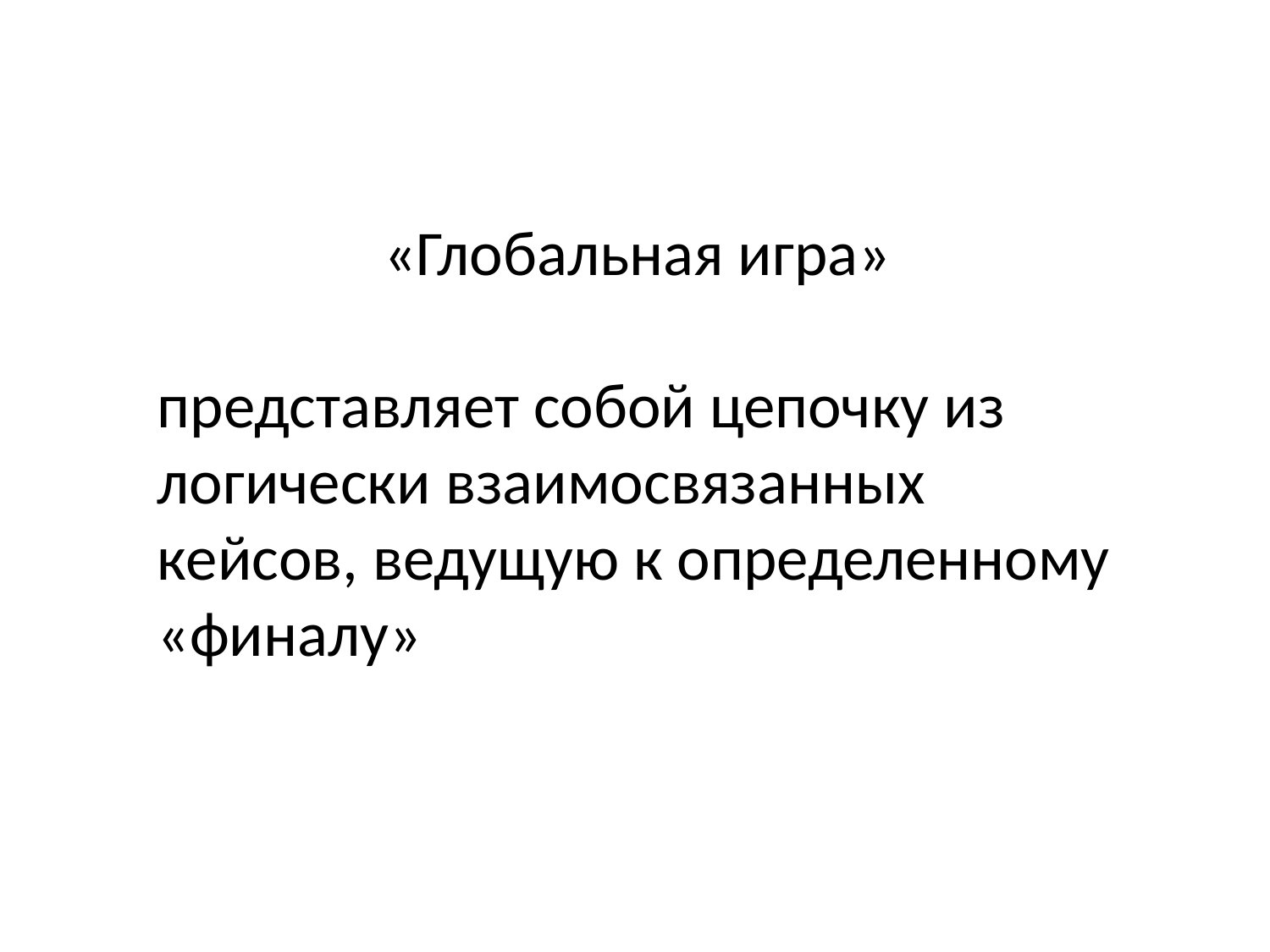

«Глобальная игра»

представляет собой цепочку из логически взаимосвязанных кейсов, ведущую к определенному «финалу»